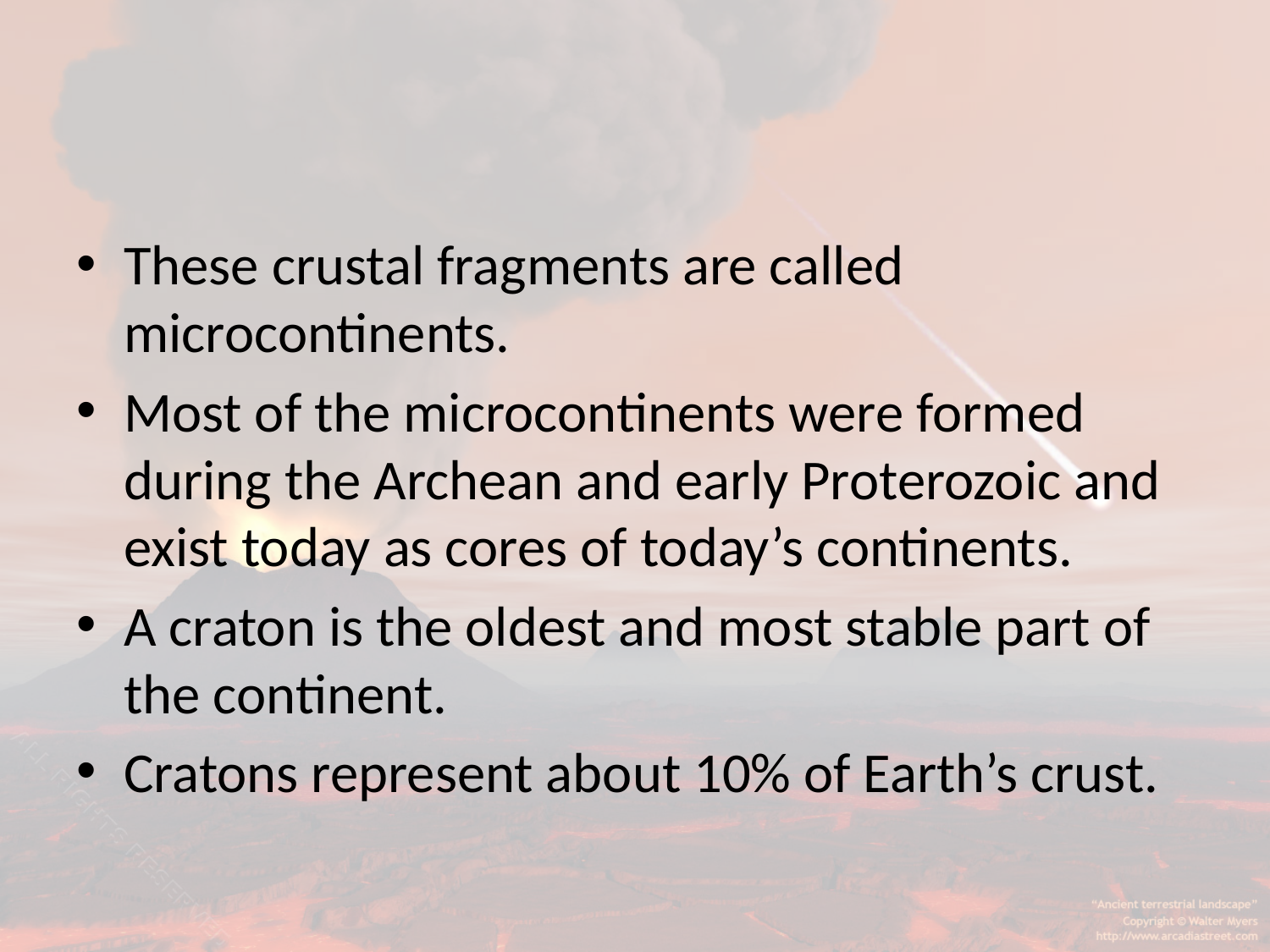

#
These crustal fragments are called microcontinents.
Most of the microcontinents were formed during the Archean and early Proterozoic and exist today as cores of today’s continents.
A craton is the oldest and most stable part of the continent.
Cratons represent about 10% of Earth’s crust.